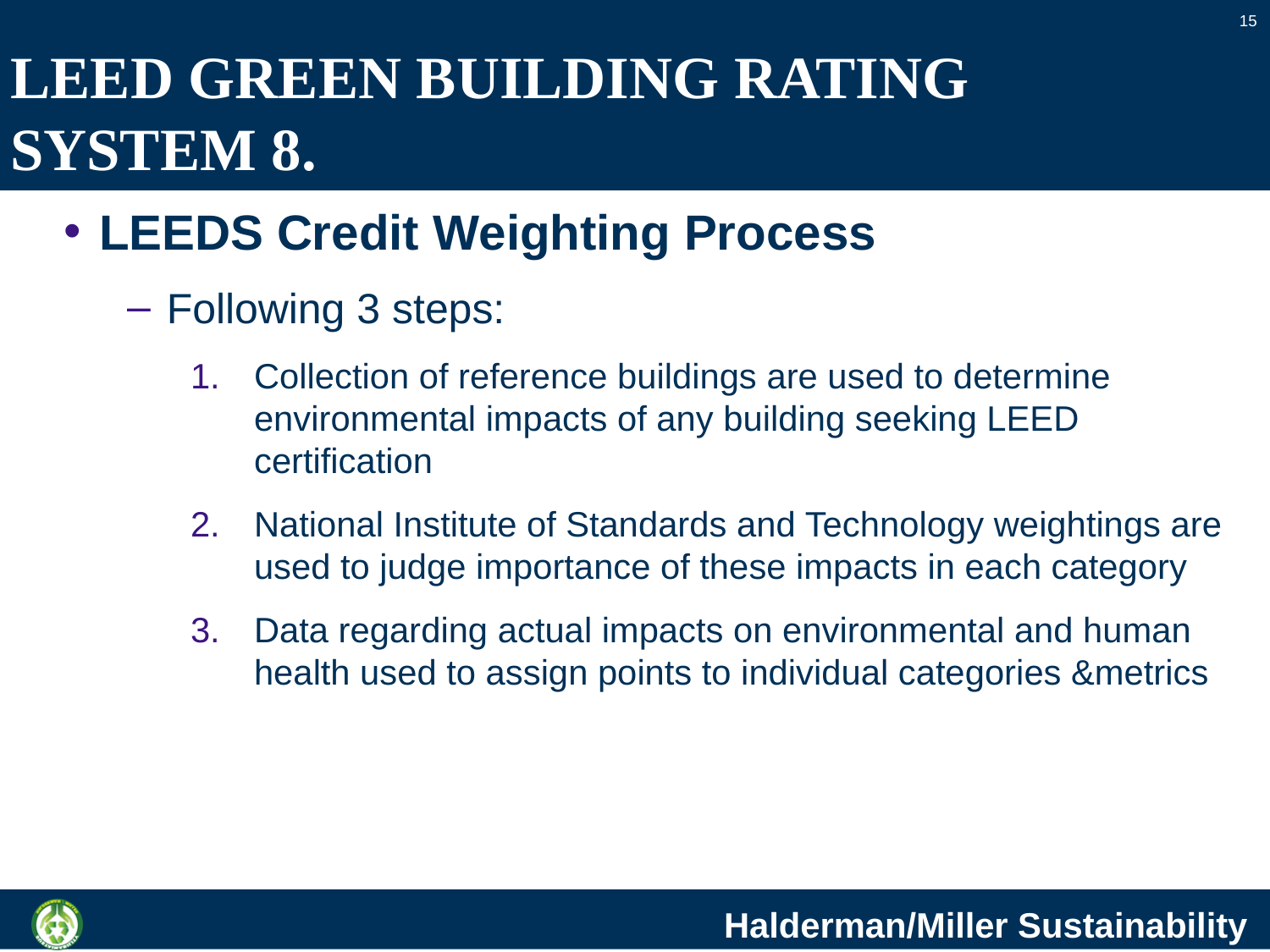

15
# LEED GREEN BUILDING RATING SYSTEM 8.
LEEDS Credit Weighting Process
Following 3 steps:
Collection of reference buildings are used to determine environmental impacts of any building seeking LEED certification
National Institute of Standards and Technology weightings are used to judge importance of these impacts in each category
Data regarding actual impacts on environmental and human health used to assign points to individual categories &metrics